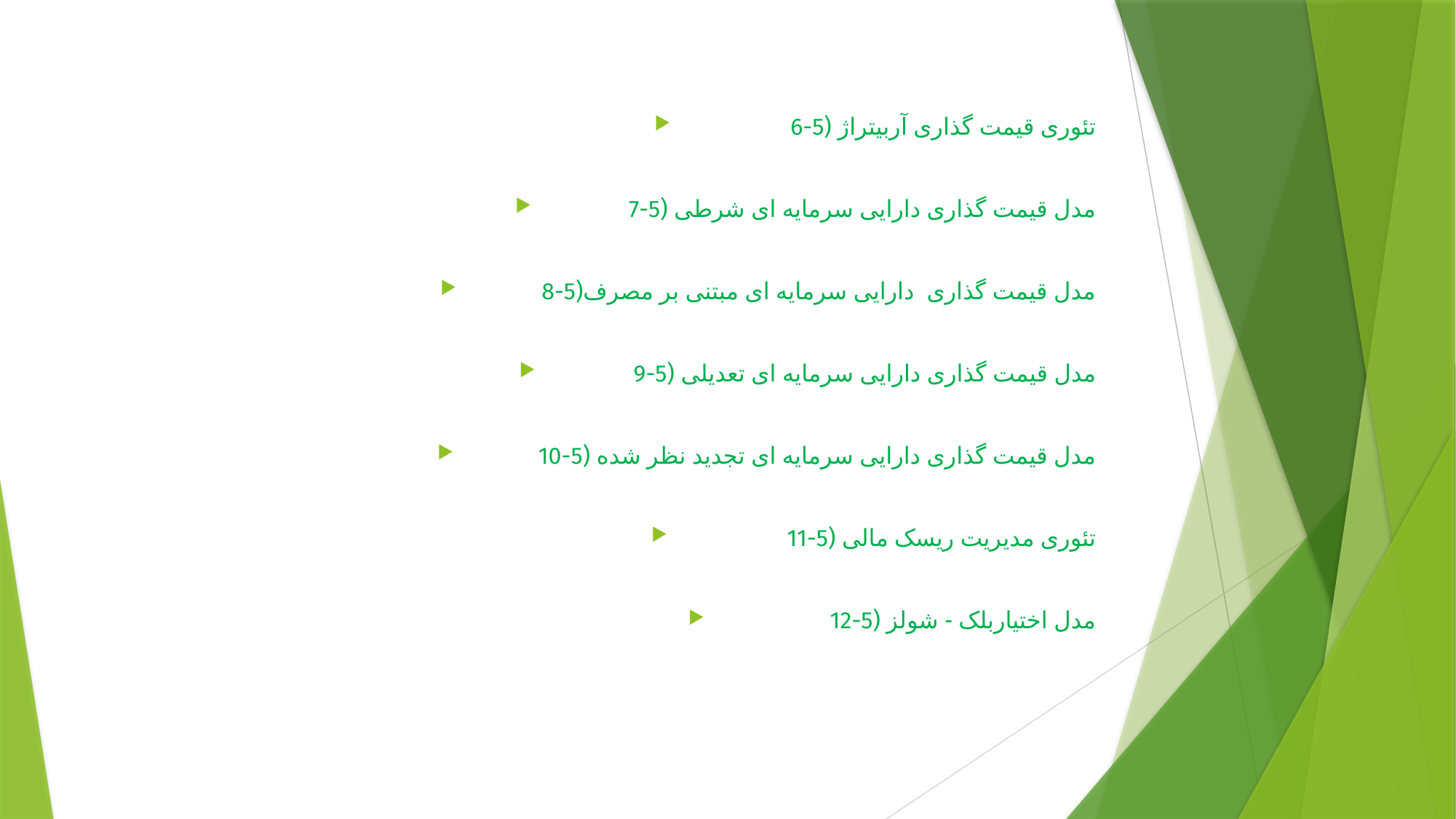

6-5) تئوری قیمت گذاری آربیتراژ

7-5) مدل قیمت گذاری دارایی سرمایه ای شرطی

8-5)مدل قیمت گذاری  دارایی سرمایه ای مبتنی بر مصرف

9-5) مدل قیمت گذاری دارایی سرمایه ای تعدیلی

10-5) مدل قیمت گذاری دارایی سرمایه ای تجدید نظر شده

11-5) تئوری مدیریت ریسک مالی

12-5) مدل اختیاربلک - شولز